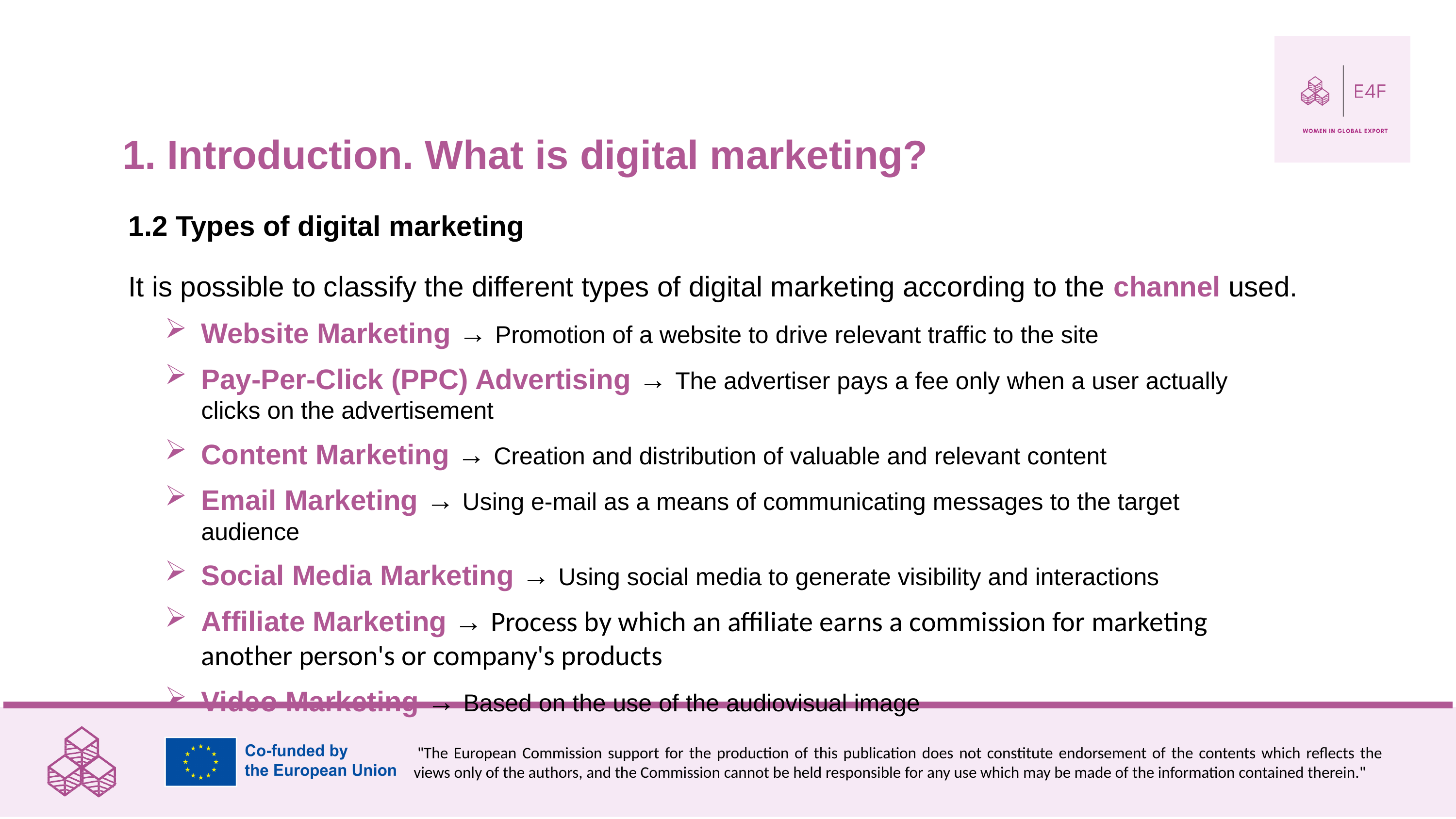

1. Introduction. What is digital marketing?
1.2 Types of digital marketing
It is possible to classify the different types of digital marketing according to the channel used.
Website Marketing → Promotion of a website to drive relevant traffic to the site
Pay-Per-Click (PPC) Advertising → The advertiser pays a fee only when a user actually clicks on the advertisement
Content Marketing → Creation and distribution of valuable and relevant content
Email Marketing → Using e-mail as a means of communicating messages to the target audience
Social Media Marketing → Using social media to generate visibility and interactions
Affiliate Marketing → Process by which an affiliate earns a commission for marketing another person's or company's products
Video Marketing → Based on the use of the audiovisual image